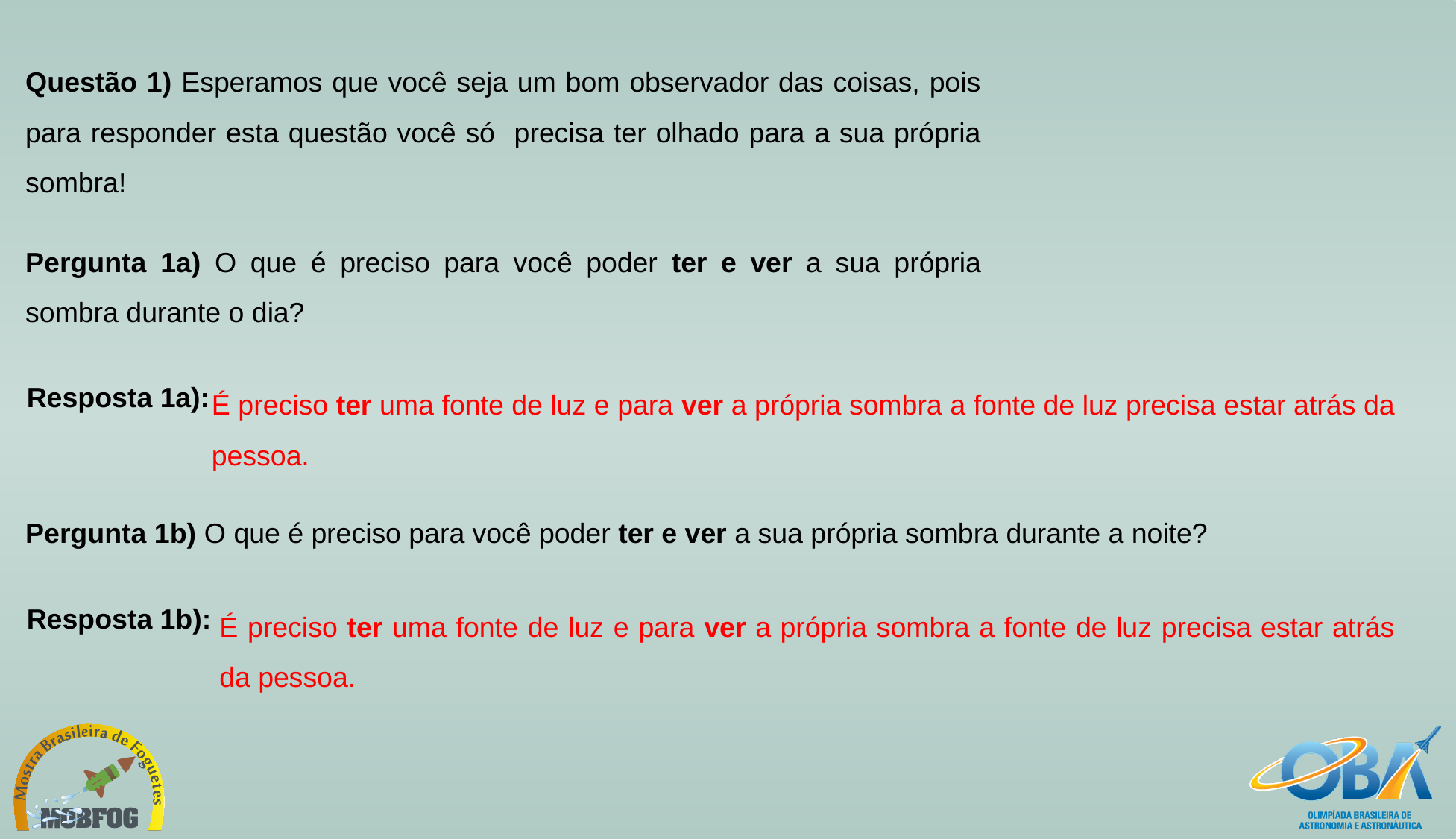

Questão 1) Esperamos que você seja um bom observador das coisas, pois para responder esta questão você só  precisa ter olhado para a sua própria sombra!
Pergunta 1a) O que é preciso para você poder ter e ver a sua própria sombra durante o dia?
É preciso ter uma fonte de luz e para ver a própria sombra a fonte de luz precisa estar atrás da pessoa.
Resposta 1a):
Pergunta 1b) O que é preciso para você poder ter e ver a sua própria sombra durante a noite?
É preciso ter uma fonte de luz e para ver a própria sombra a fonte de luz precisa estar atrás da pessoa.
Resposta 1b):